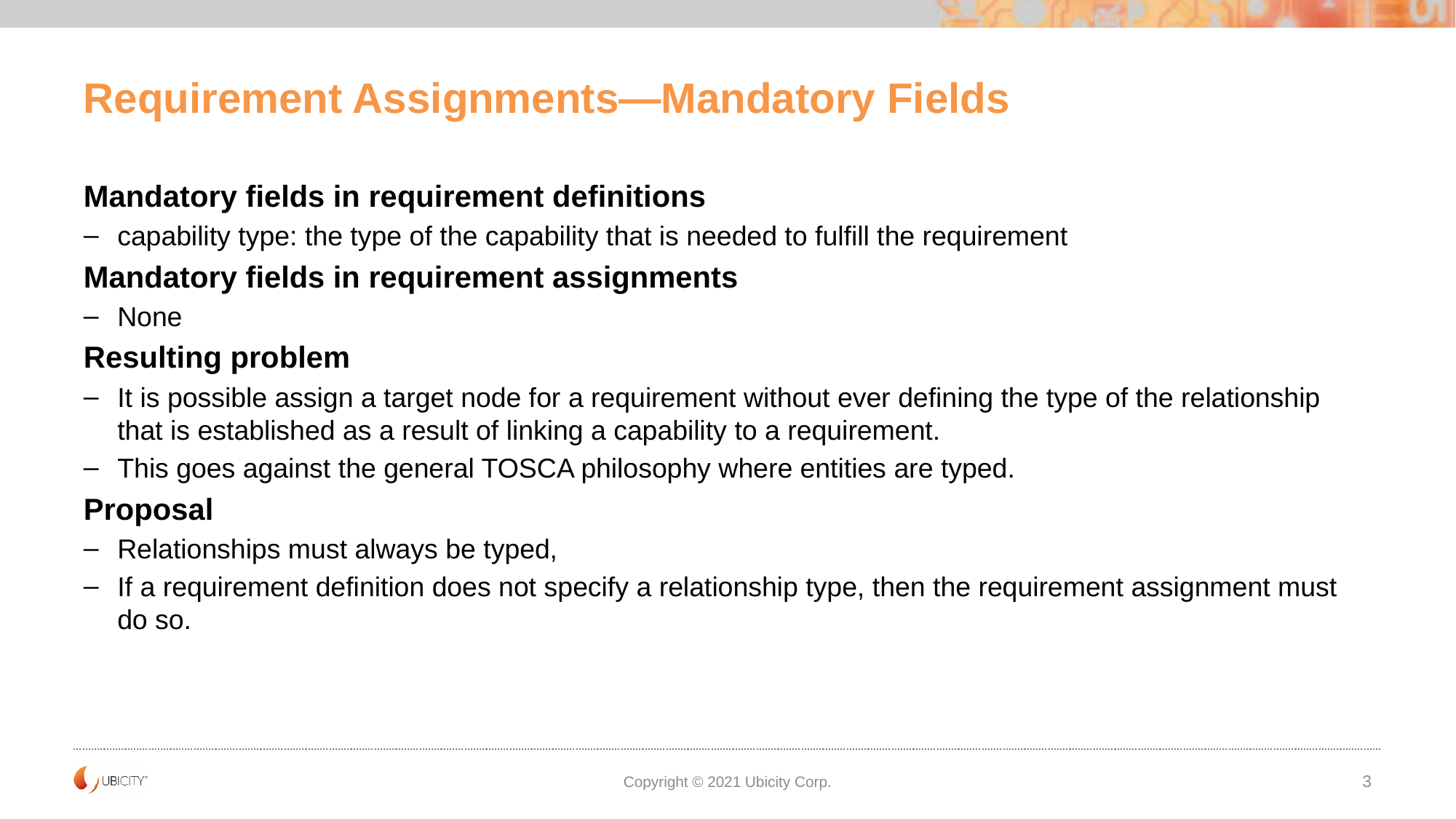

# Requirement Assignments—Mandatory Fields
Mandatory fields in requirement definitions
capability type: the type of the capability that is needed to fulfill the requirement
Mandatory fields in requirement assignments
None
Resulting problem
It is possible assign a target node for a requirement without ever defining the type of the relationship that is established as a result of linking a capability to a requirement.
This goes against the general TOSCA philosophy where entities are typed.
Proposal
Relationships must always be typed,
If a requirement definition does not specify a relationship type, then the requirement assignment must do so.

Copyright © 2021 Ubicity Corp.
3